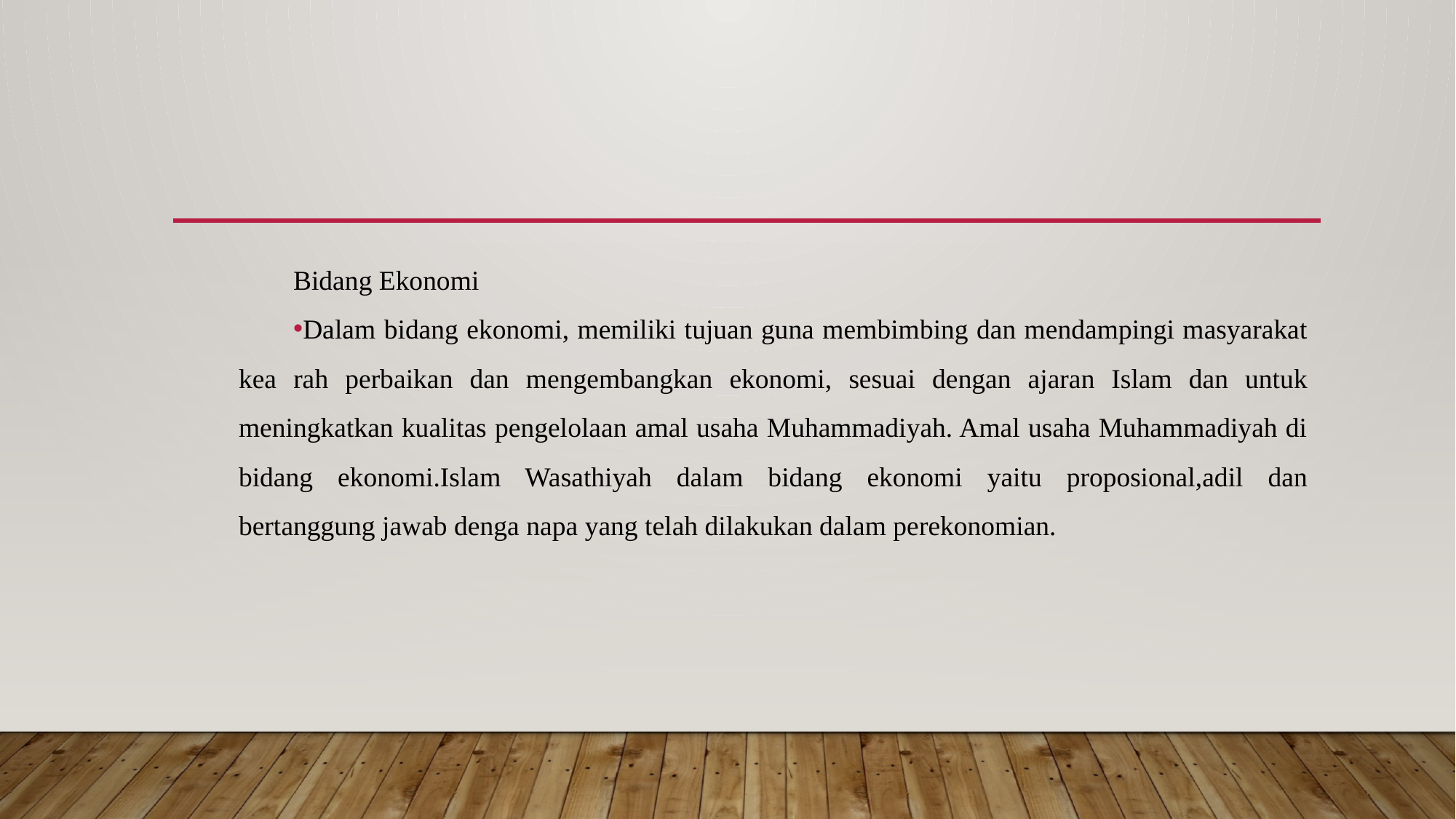

Bidang Ekonomi
Dalam bidang ekonomi, memiliki tujuan guna membimbing dan mendampingi masyarakat kea rah perbaikan dan mengembangkan ekonomi, sesuai dengan ajaran Islam dan untuk meningkatkan kualitas pengelolaan amal usaha Muhammadiyah. Amal usaha Muhammadiyah di bidang ekonomi.Islam Wasathiyah dalam bidang ekonomi yaitu proposional,adil dan bertanggung jawab denga napa yang telah dilakukan dalam perekonomian.